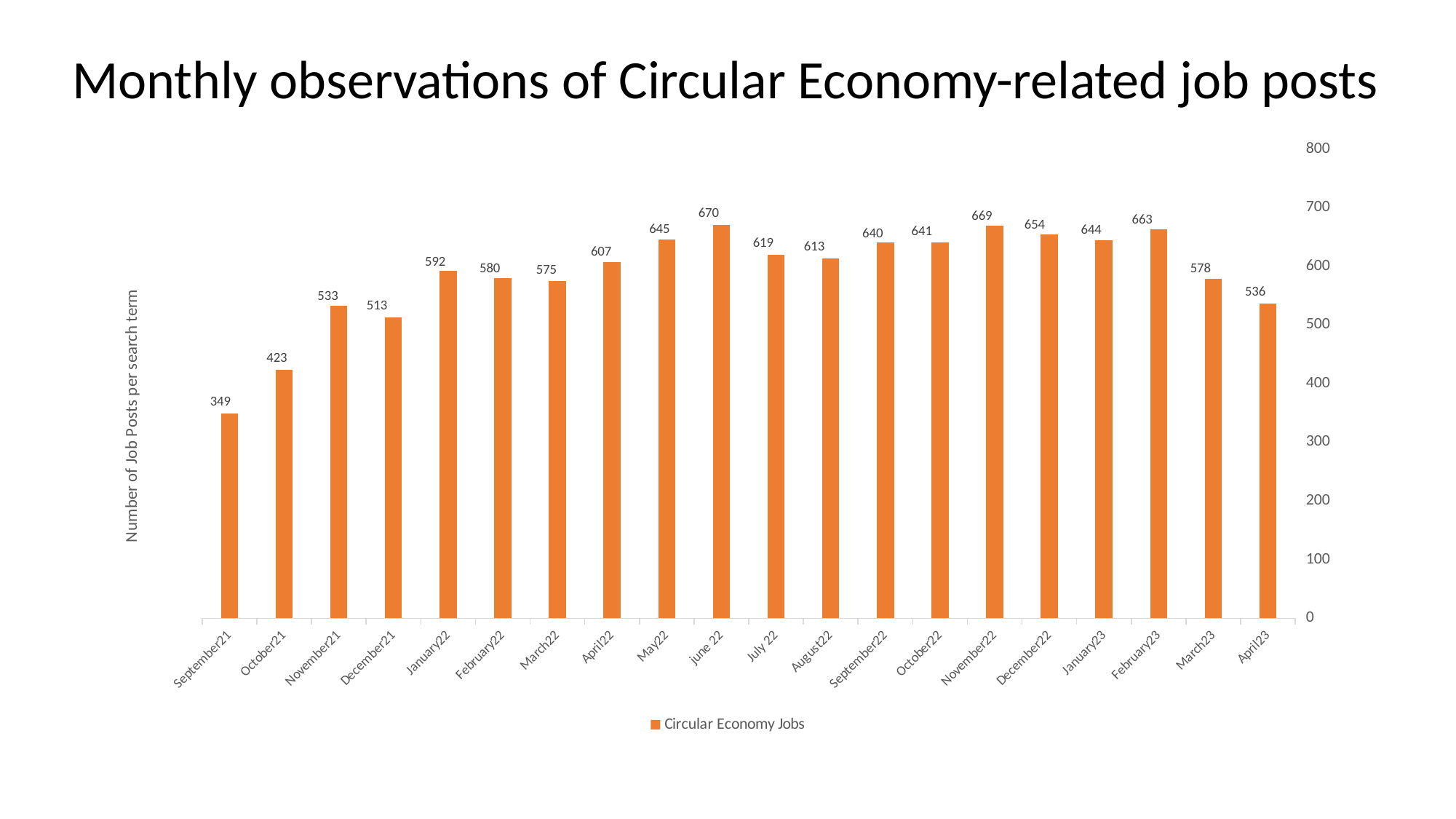

# Monthly observations of Circular Economy-related job posts

### Chart

| Category | Circular Economy Jobs |
|---|---|
| September21 | 349.0 |
| October21 | 423.0 |
| November21 | 533.0 |
| December21 | 513.0 |
| January22 | 592.0 |
| February22 | 580.0 |
| March22 | 575.0 |
| April22 | 607.0 |
| May22 | 645.0 |
| june 22 | 670.0 |
| July 22 | 619.0 |
| August22 | 613.0 |
| September22 | 640.0 |
| October22 | 641.0 |
| November22 | 669.0 |
| December22 | 654.0 |
| January23 | 644.0 |
| February23 | 663.0 |
| March23 | 578.0 |
| April23 | 536.0 |